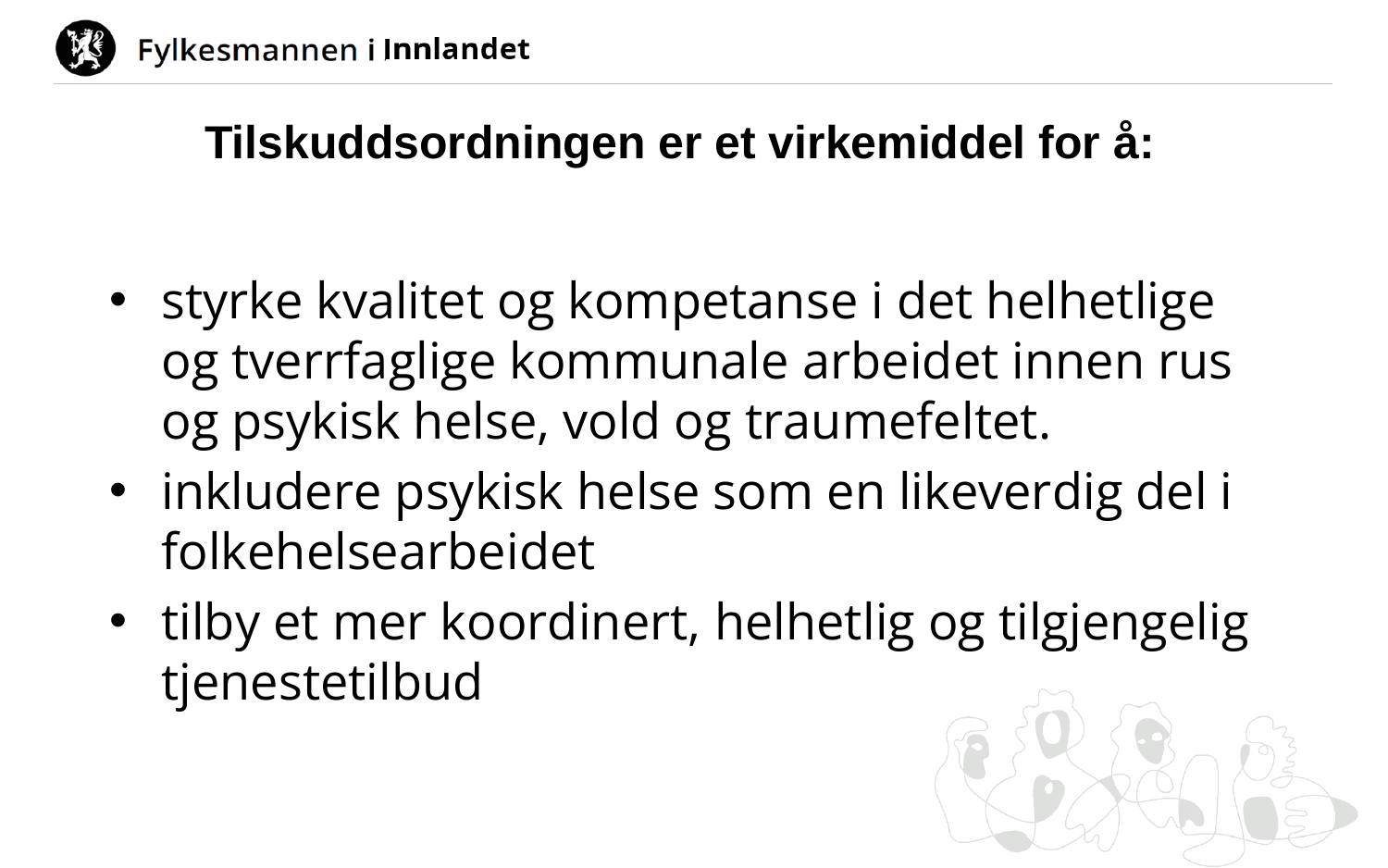

# Tilskuddsordningen er et virkemiddel for å:

styrke kvalitet og kompetanse i det helhetlige og tverrfaglige kommunale arbeidet innen rus og psykisk helse, vold og traumefeltet.
inkludere psykisk helse som en likeverdig del i folkehelsearbeidet
tilby et mer koordinert, helhetlig og tilgjengelig tjenestetilbud